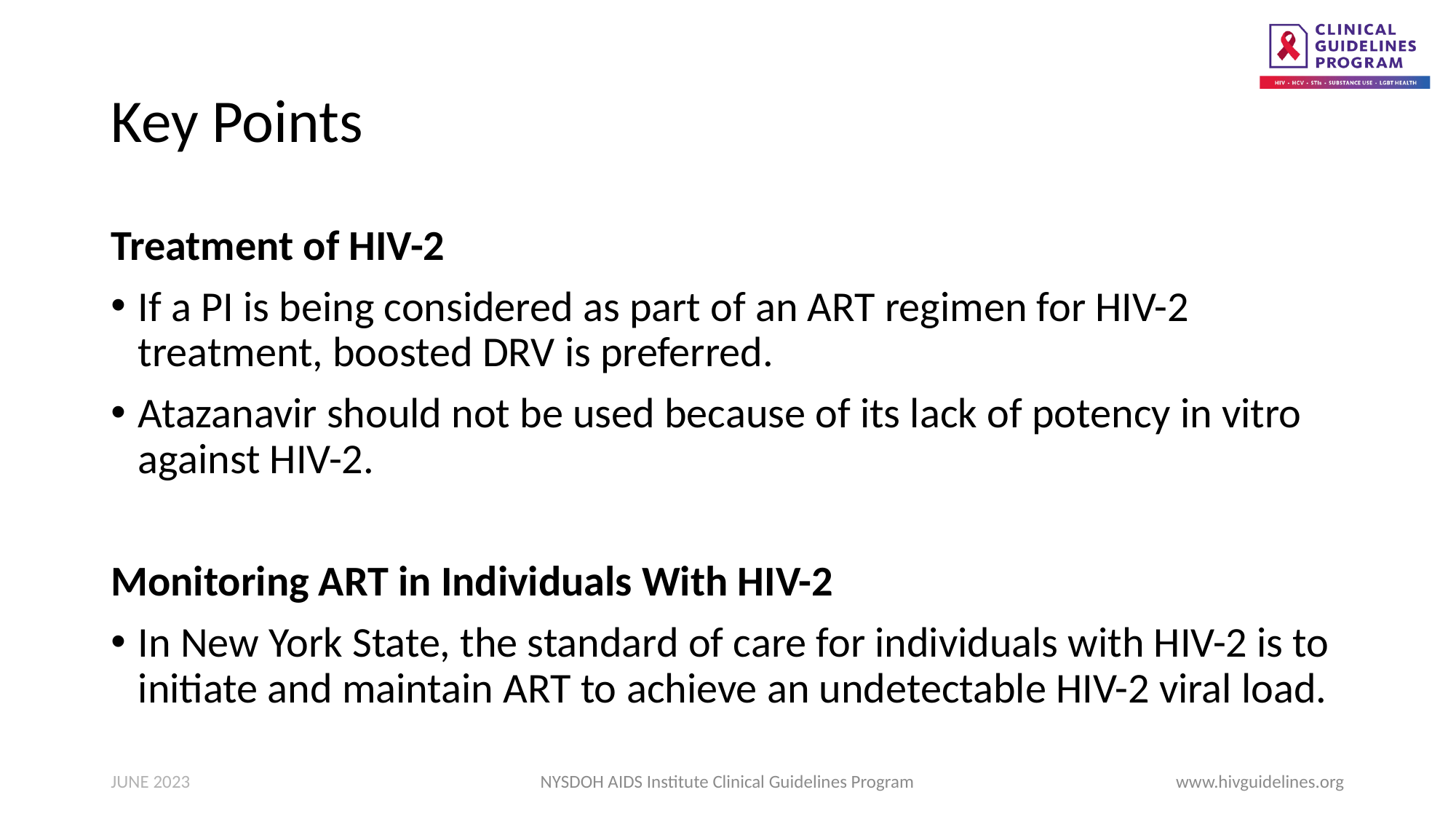

# Key Points
Treatment of HIV-2
If a PI is being considered as part of an ART regimen for HIV-2 treatment, boosted DRV is preferred.
Atazanavir should not be used because of its lack of potency in vitro against HIV-2.

Monitoring ART in Individuals With HIV-2
In New York State, the standard of care for individuals with HIV-2 is to initiate and maintain ART to achieve an undetectable HIV-2 viral load.
JUNE 2023
NYSDOH AIDS Institute Clinical Guidelines Program
www.hivguidelines.org